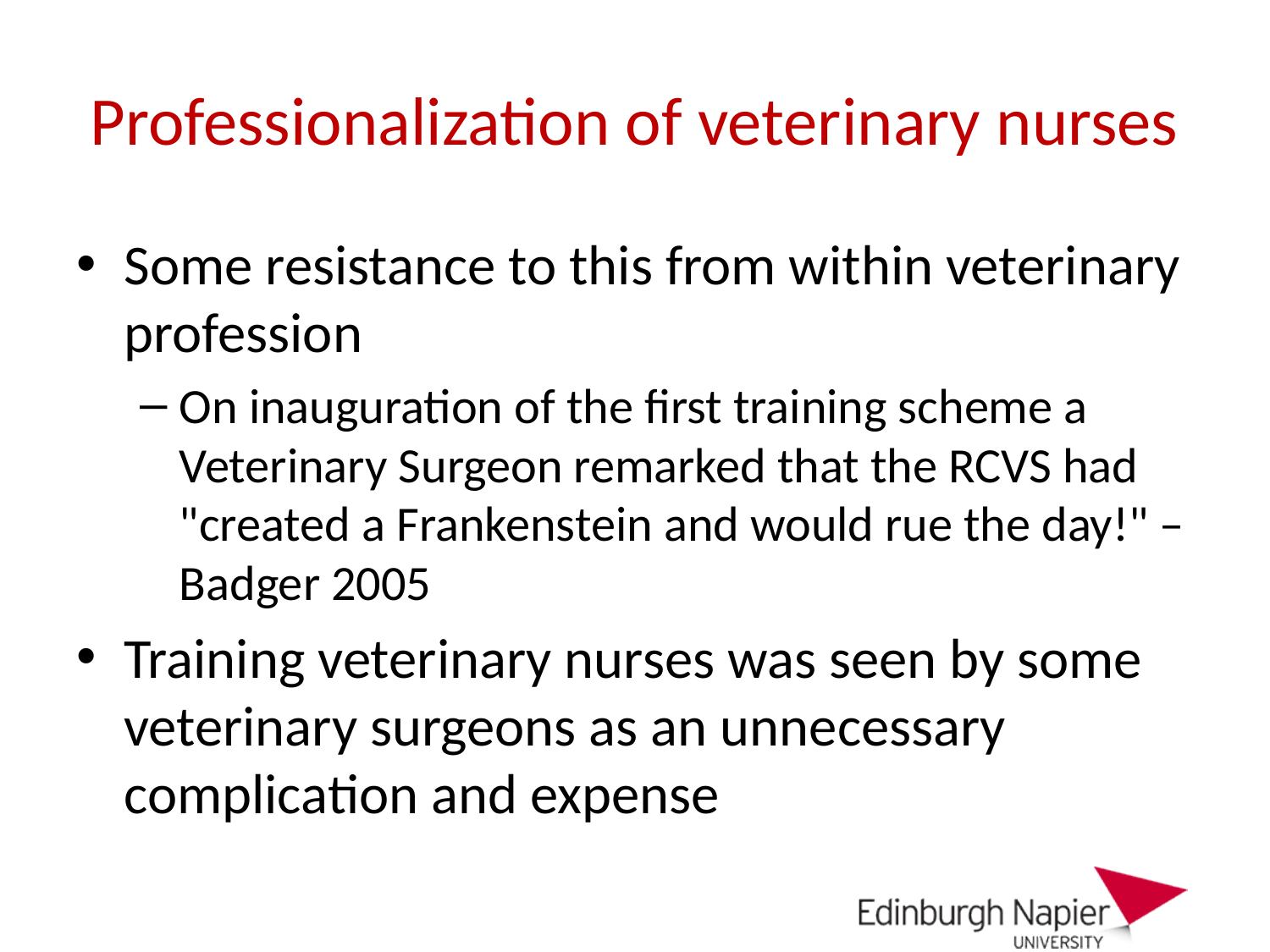

# Professionalization of veterinary nurses
Some resistance to this from within veterinary profession
On inauguration of the first training scheme a Veterinary Surgeon remarked that the RCVS had "created a Frankenstein and would rue the day!" – Badger 2005
Training veterinary nurses was seen by some veterinary surgeons as an unnecessary complication and expense